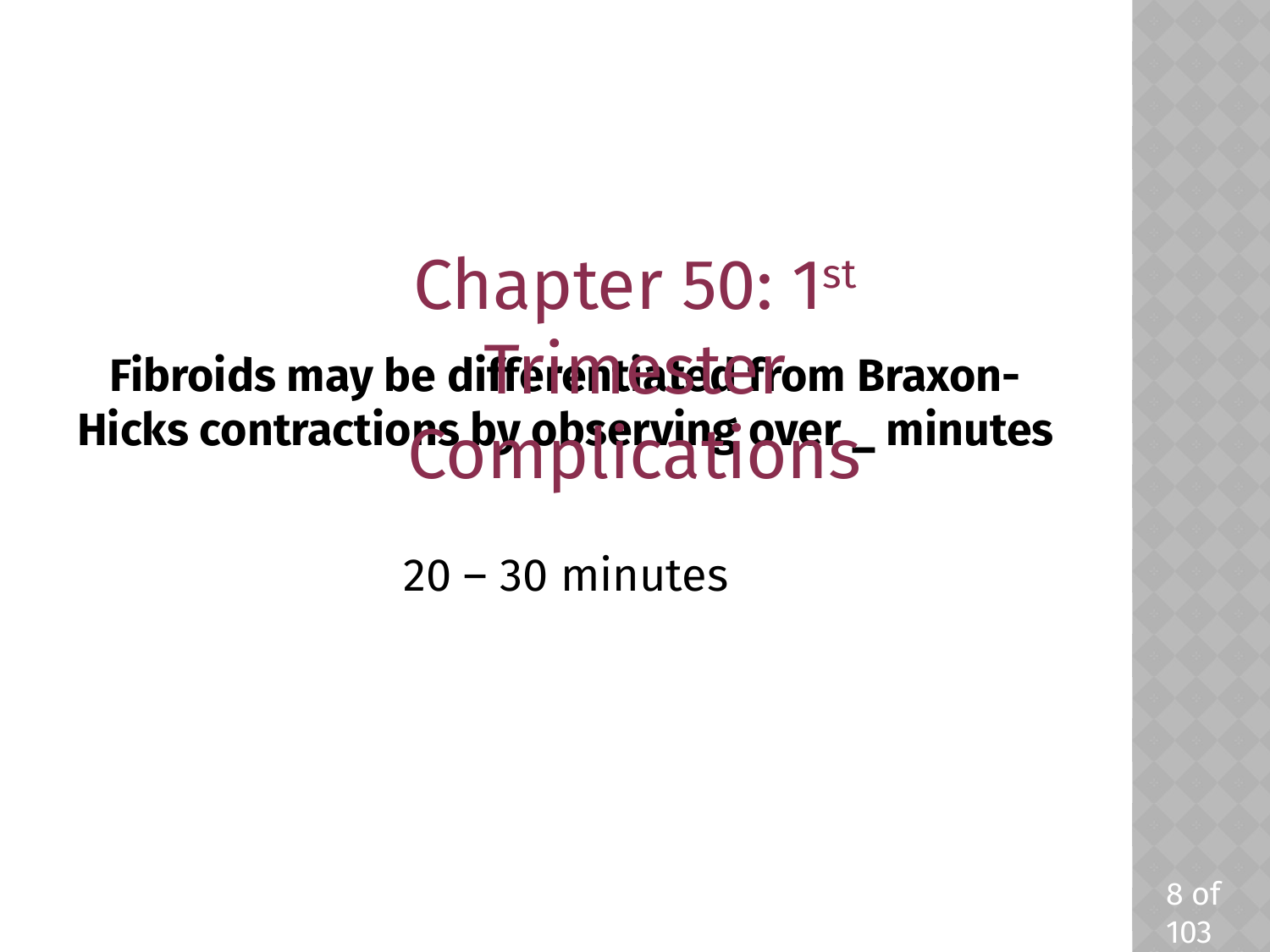

Chapter 50: 1st Trimester Complications
# Fibroids may be differentiated from Braxon-Hicks contractions by observing over _ minutes
20 – 30 minutes